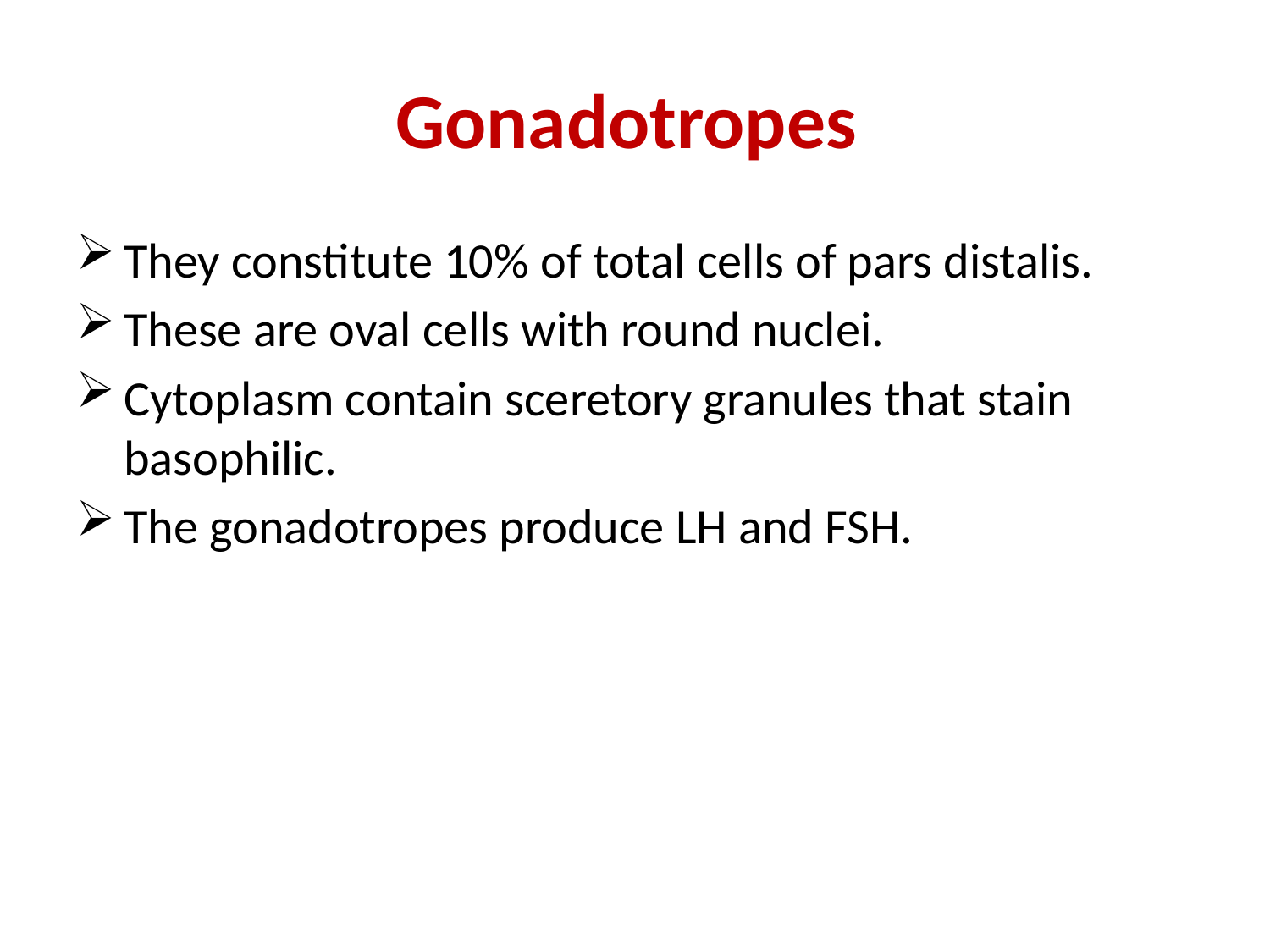

# Gonadotropes
They constitute 10% of total cells of pars distalis.
These are oval cells with round nuclei.
Cytoplasm contain sceretory granules that stain basophilic.
The gonadotropes produce LH and FSH.